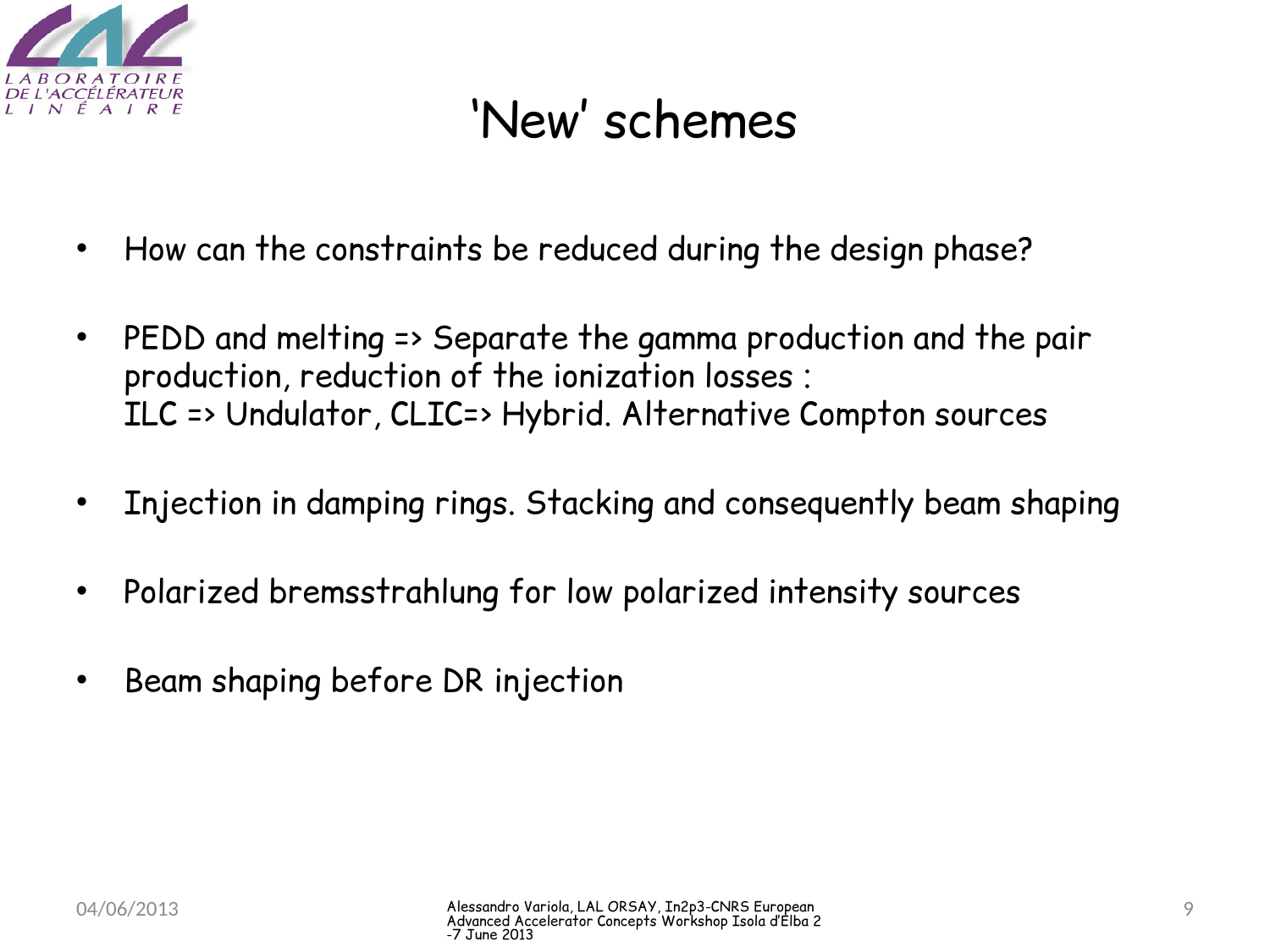

# ‘New’ schemes
How can the constraints be reduced during the design phase?

PEDD and melting => Separate the gamma production and the pair production, reduction of the ionization losses :                                       ILC => Undulator, CLIC=> Hybrid. Alternative Compton sources

Injection in damping rings. Stacking and consequently beam shaping

Polarized bremsstrahlung for low polarized intensity sources

Beam shaping before DR injection

04/06/2013
Alessandro Variola, LAL ORSAY, In2p3-CNRS European Advanced Accelerator Concepts Workshop Isola d’Elba 2-7 June 2013
9